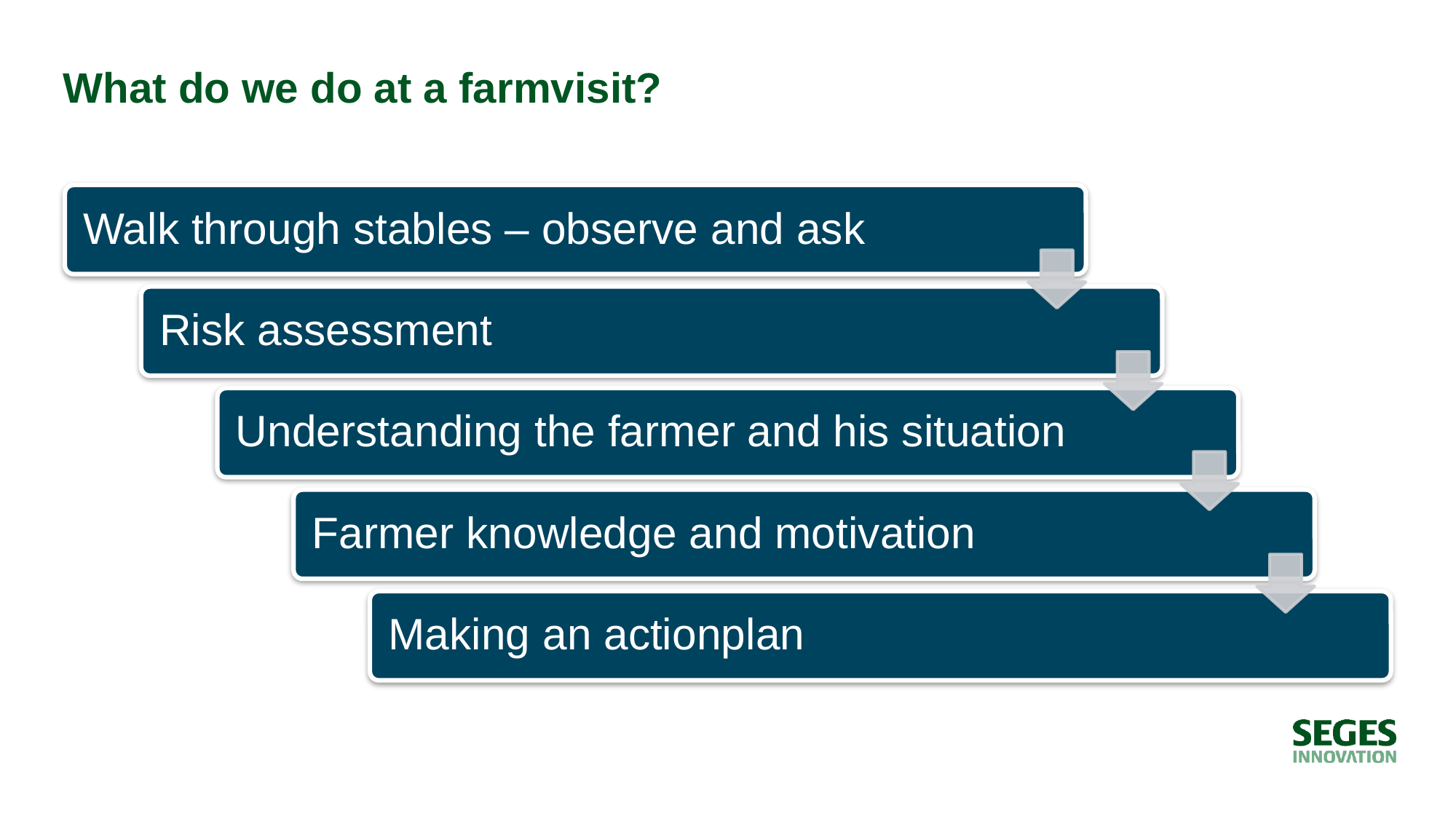

# What do we do at a farmvisit?
Walk through stables – observe and ask
Risk assessment
Understanding the farmer and his situation
Farmer knowledge and motivation
Making an actionplan